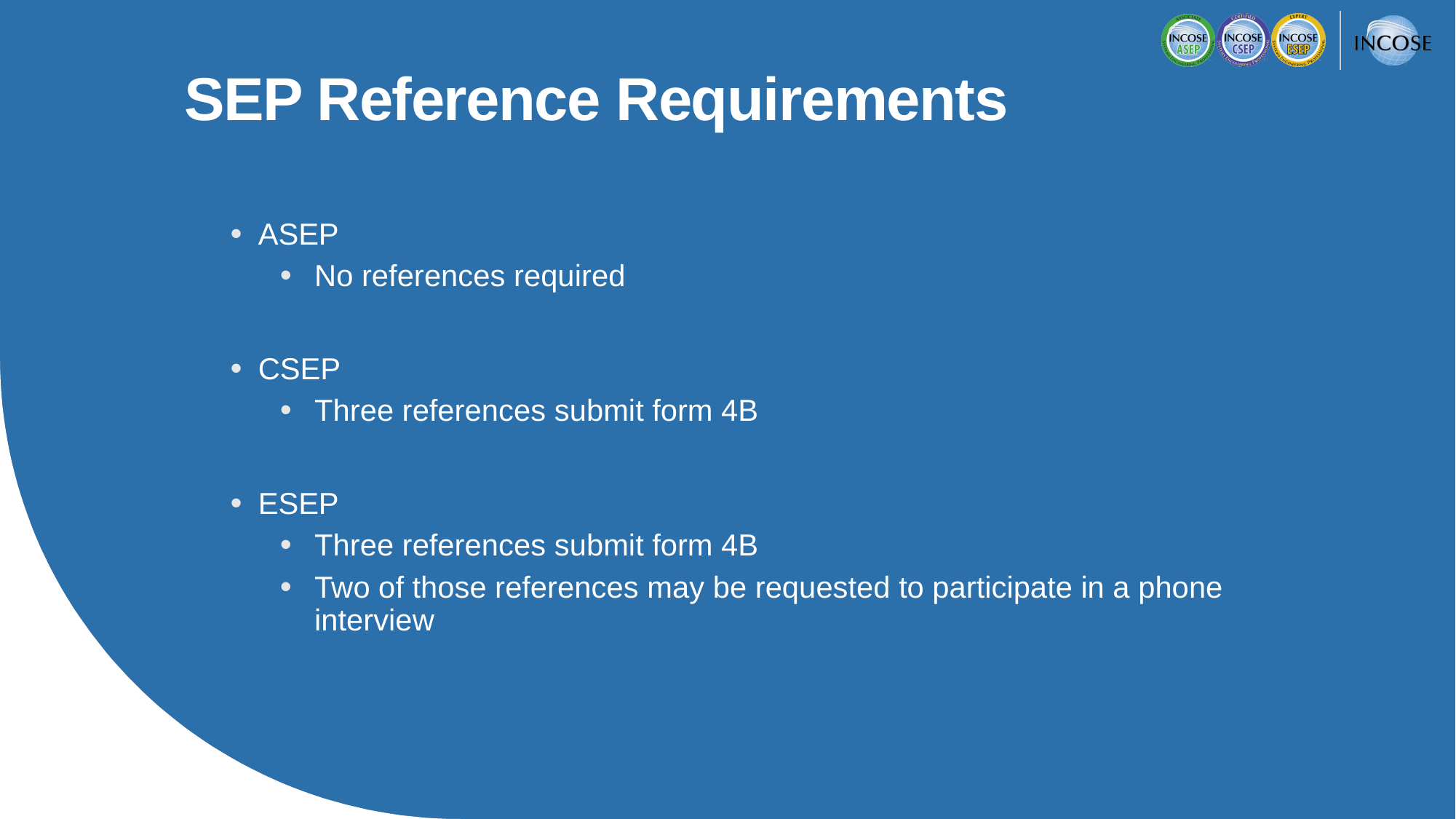

SEP Reference Requirements
ASEP
No references required

CSEP
Three references submit form 4B

ESEP
Three references submit form 4B
Two of those references may be requested to participate in a phone interview